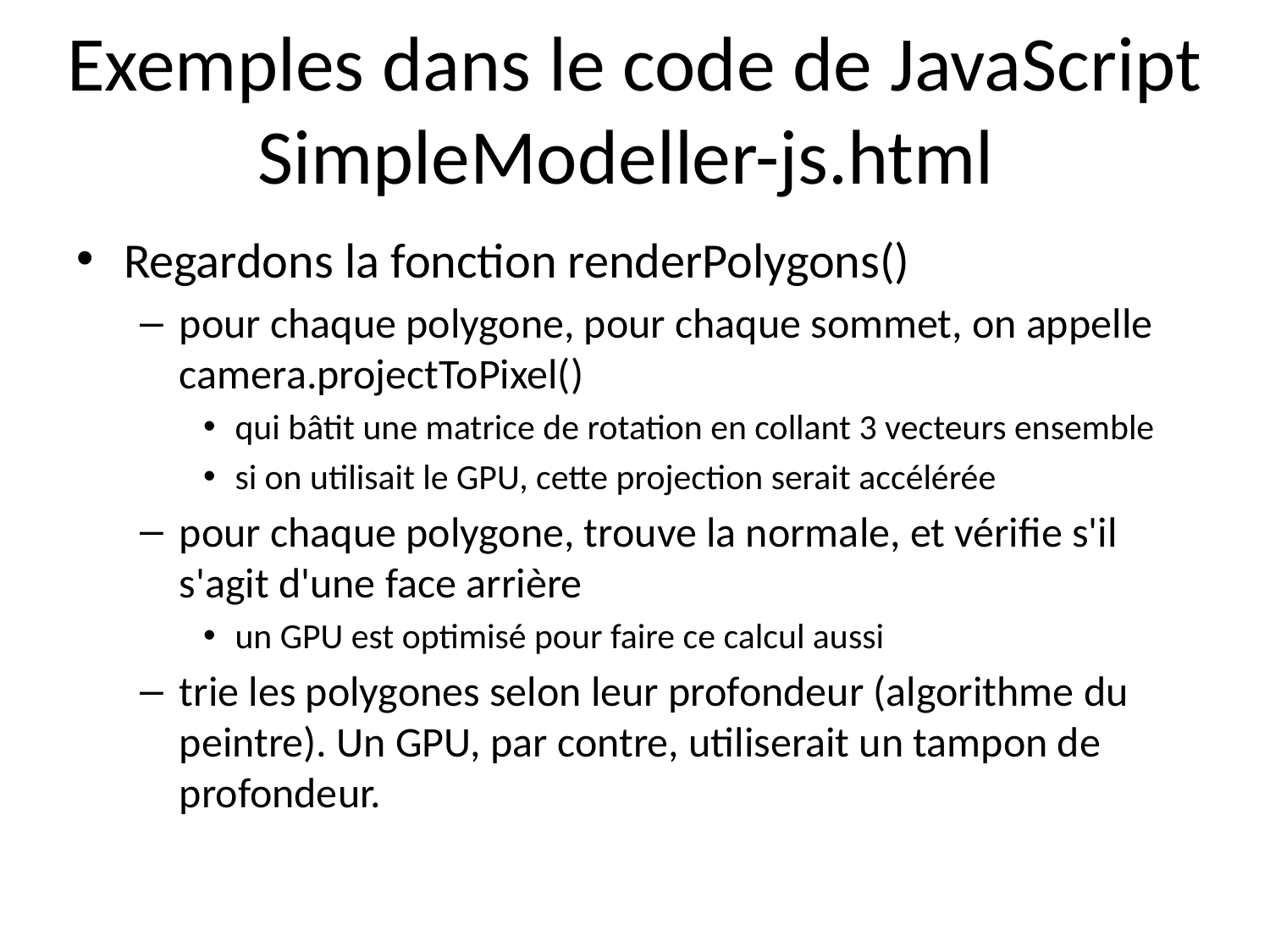

# Exemples dans le code de JavaScript SimpleModeller-js.html
Regardons la fonction renderPolygons()
pour chaque polygone, pour chaque sommet, on appelle camera.projectToPixel()
qui bâtit une matrice de rotation en collant 3 vecteurs ensemble
si on utilisait le GPU, cette projection serait accélérée
pour chaque polygone, trouve la normale, et vérifie s'il s'agit d'une face arrière
un GPU est optimisé pour faire ce calcul aussi
trie les polygones selon leur profondeur (algorithme du peintre). Un GPU, par contre, utiliserait un tampon de profondeur.